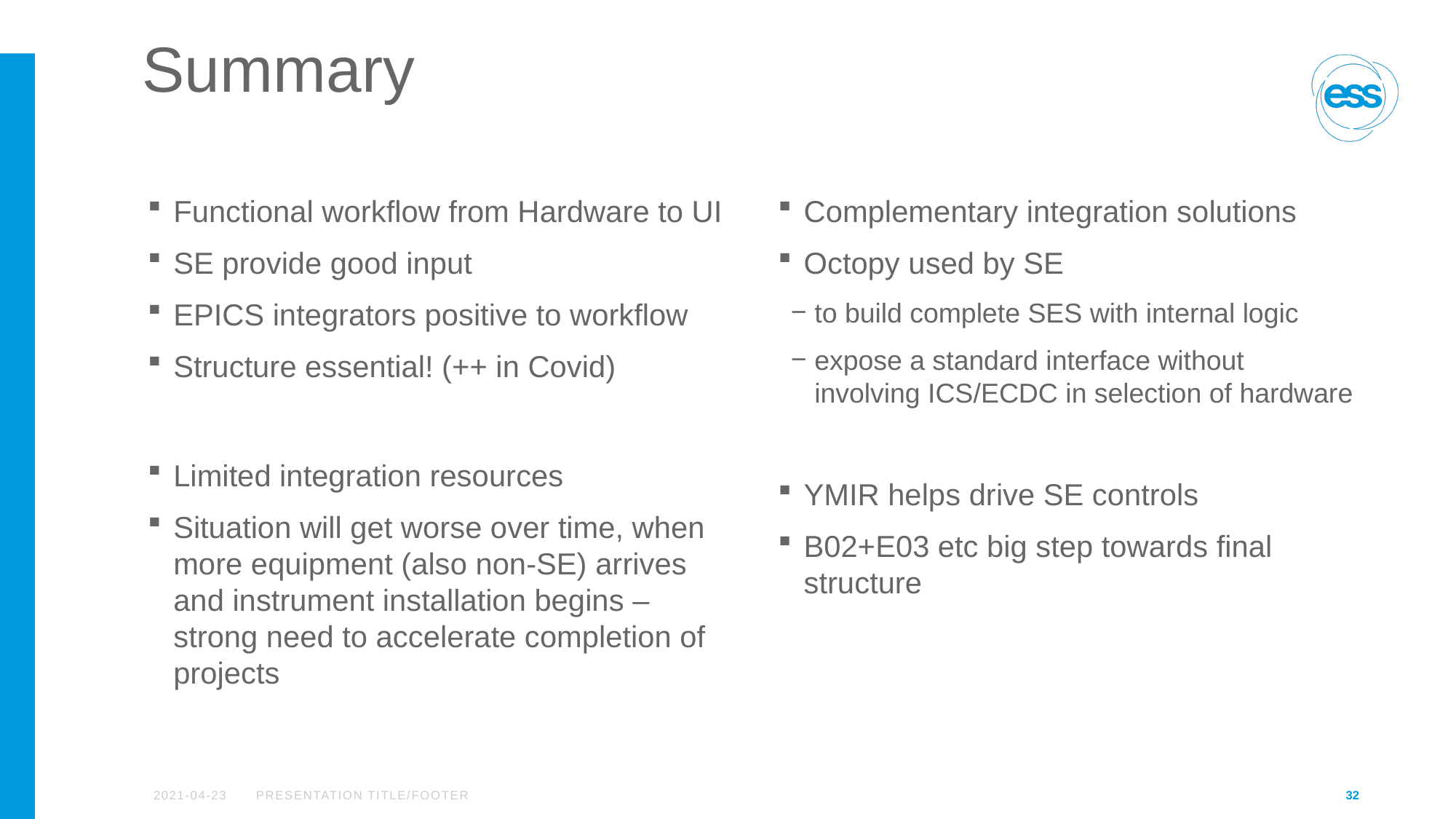

# Summary

Functional workflow from Hardware to UI
SE provide good input
EPICS integrators positive to workflow
Structure essential! (++ in Covid)

Limited integration resources
Situation will get worse over time, when more equipment (also non-SE) arrives and instrument installation begins – strong need to accelerate completion of projects

Complementary integration solutions
Octopy used by SE
to build complete SES with internal logic
expose a standard interface without involving ICS/ECDC in selection of hardware

YMIR helps drive SE controls
B02+E03 etc big step towards final structure

2021-04-23
PRESENTATION TITLE/FOOTER
32